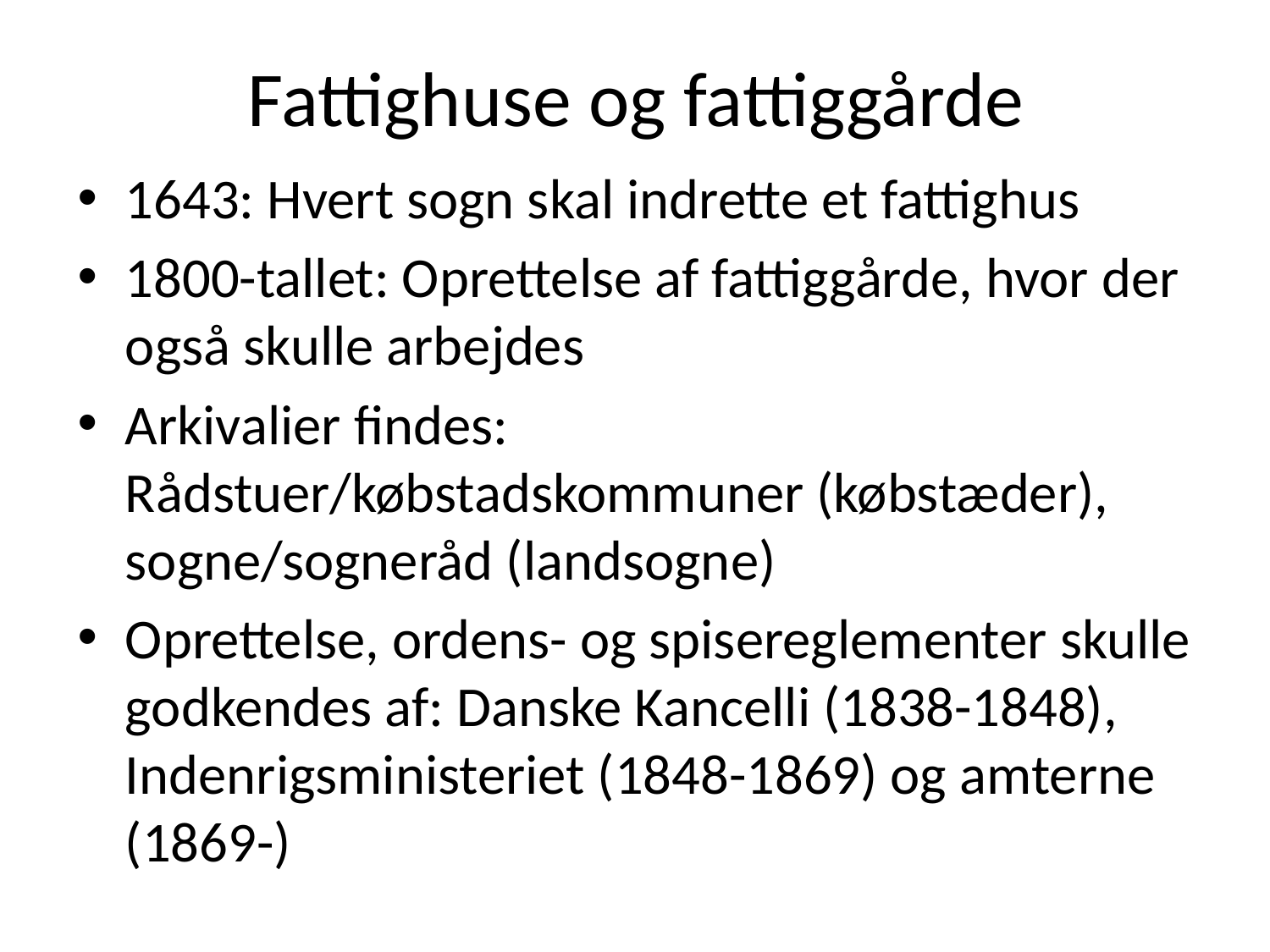

# Fattighuse og fattiggårde
1643: Hvert sogn skal indrette et fattighus
1800-tallet: Oprettelse af fattiggårde, hvor der også skulle arbejdes
Arkivalier findes: Rådstuer/købstadskommuner (købstæder), sogne/sogneråd (landsogne)
Oprettelse, ordens- og spisereglementer skulle godkendes af: Danske Kancelli (1838-1848), Indenrigsministeriet (1848-1869) og amterne (1869-)